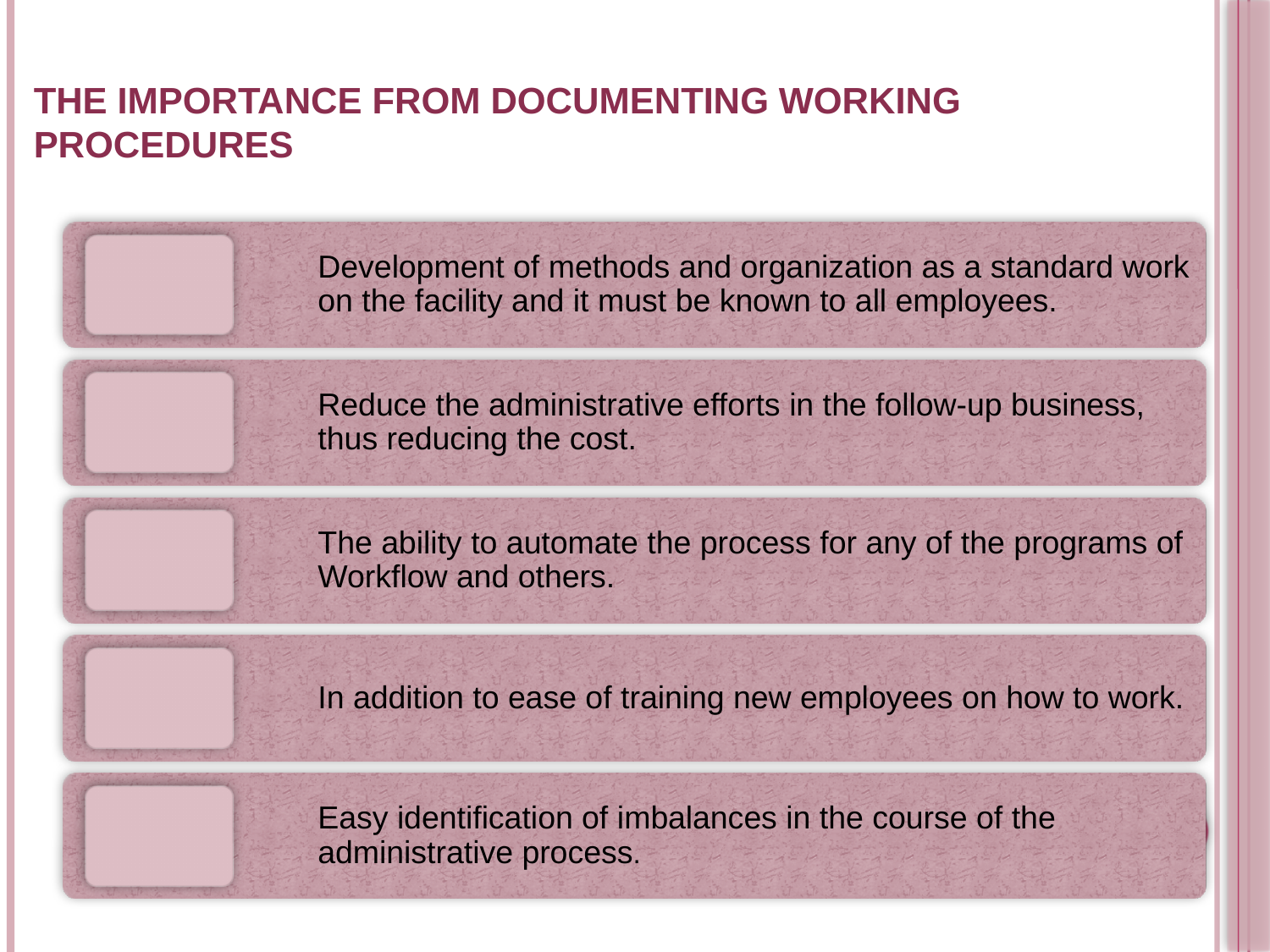

# The importance from Documenting working Procedures
Development of methods and organization as a standard work on the facility and it must be known to all employees.
Reduce the administrative efforts in the follow-up business, thus reducing the cost.
The ability to automate the process for any of the programs of Workflow and others.
In addition to ease of training new employees on how to work.
Easy identification of imbalances in the course of the administrative process.